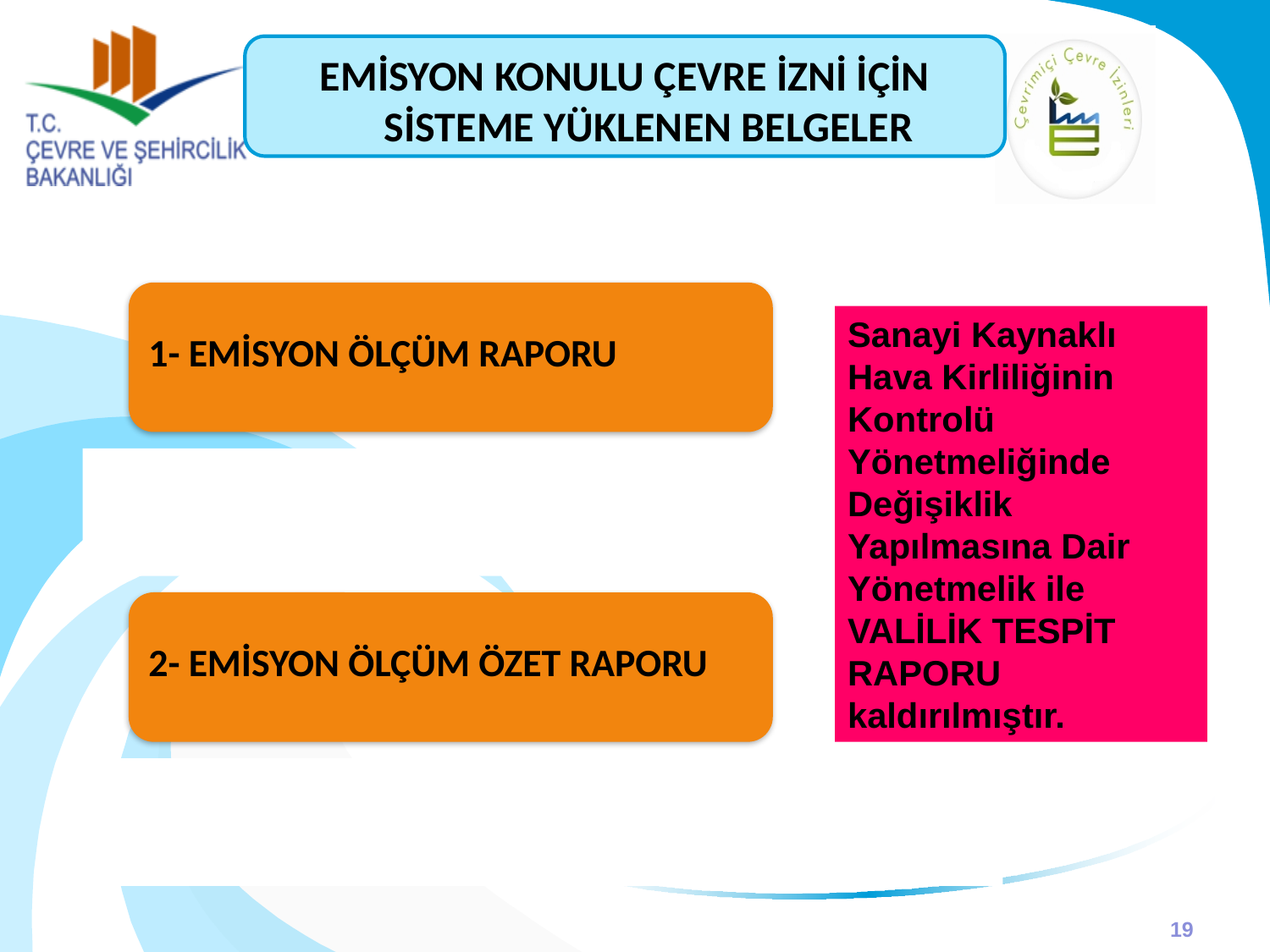

EMİSYON KONULU ÇEVRE İZNİ İÇİN SİSTEME YÜKLENEN BELGELER
1- EMİSYON ÖLÇÜM RAPORU
2- EMİSYON ÖLÇÜM ÖZET RAPORU
Sanayi Kaynaklı Hava Kirliliğinin Kontrolü Yönetmeliğinde Değişiklik Yapılmasına Dair Yönetmelik ile VALİLİK TESPİT RAPORU kaldırılmıştır.
19